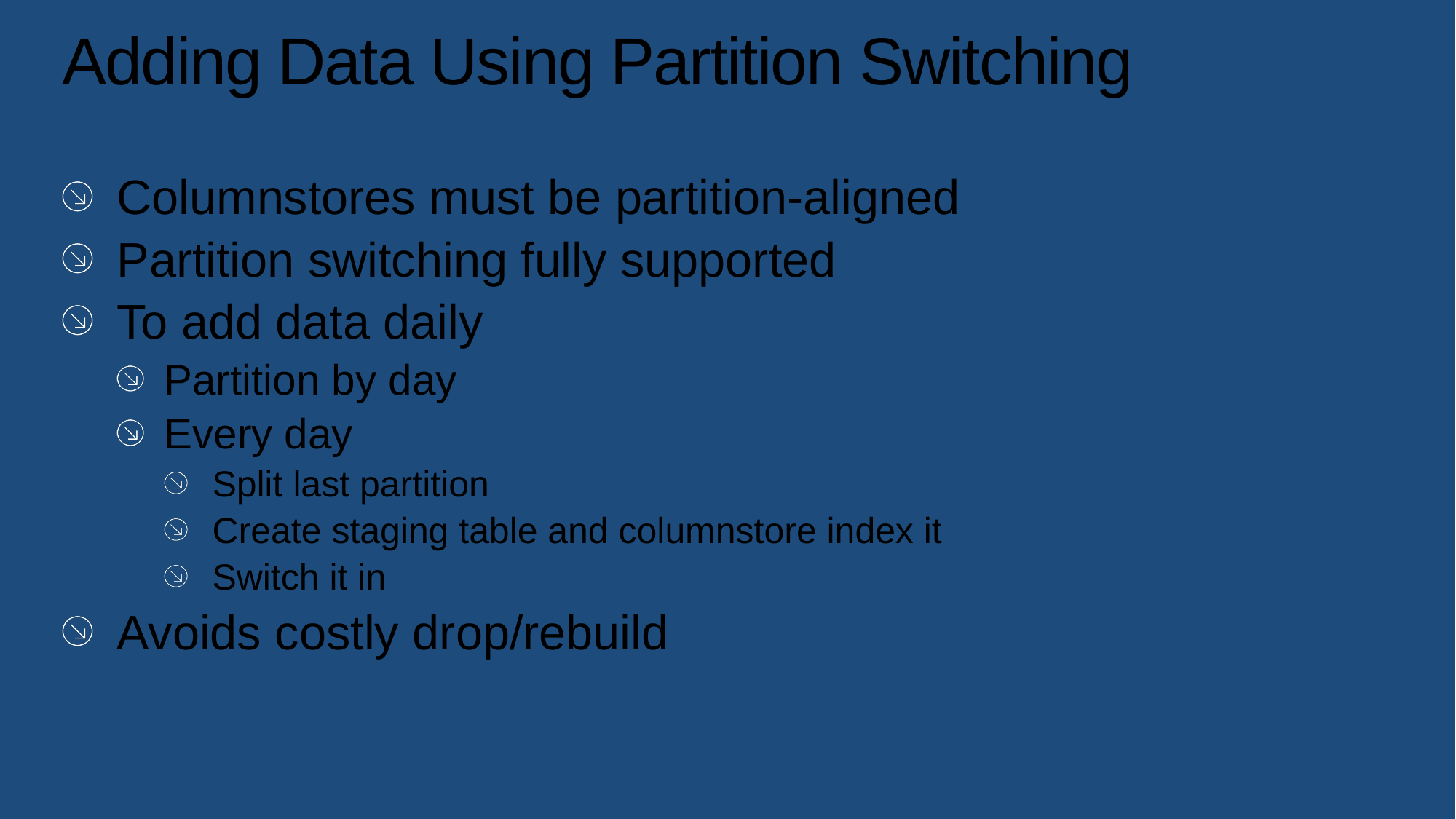

# Adding Data Using Partition Switching
Columnstores must be partition-aligned
Partition switching fully supported
To add data daily
Partition by day
Every day
Split last partition
Create staging table and columnstore index it
Switch it in
Avoids costly drop/rebuild